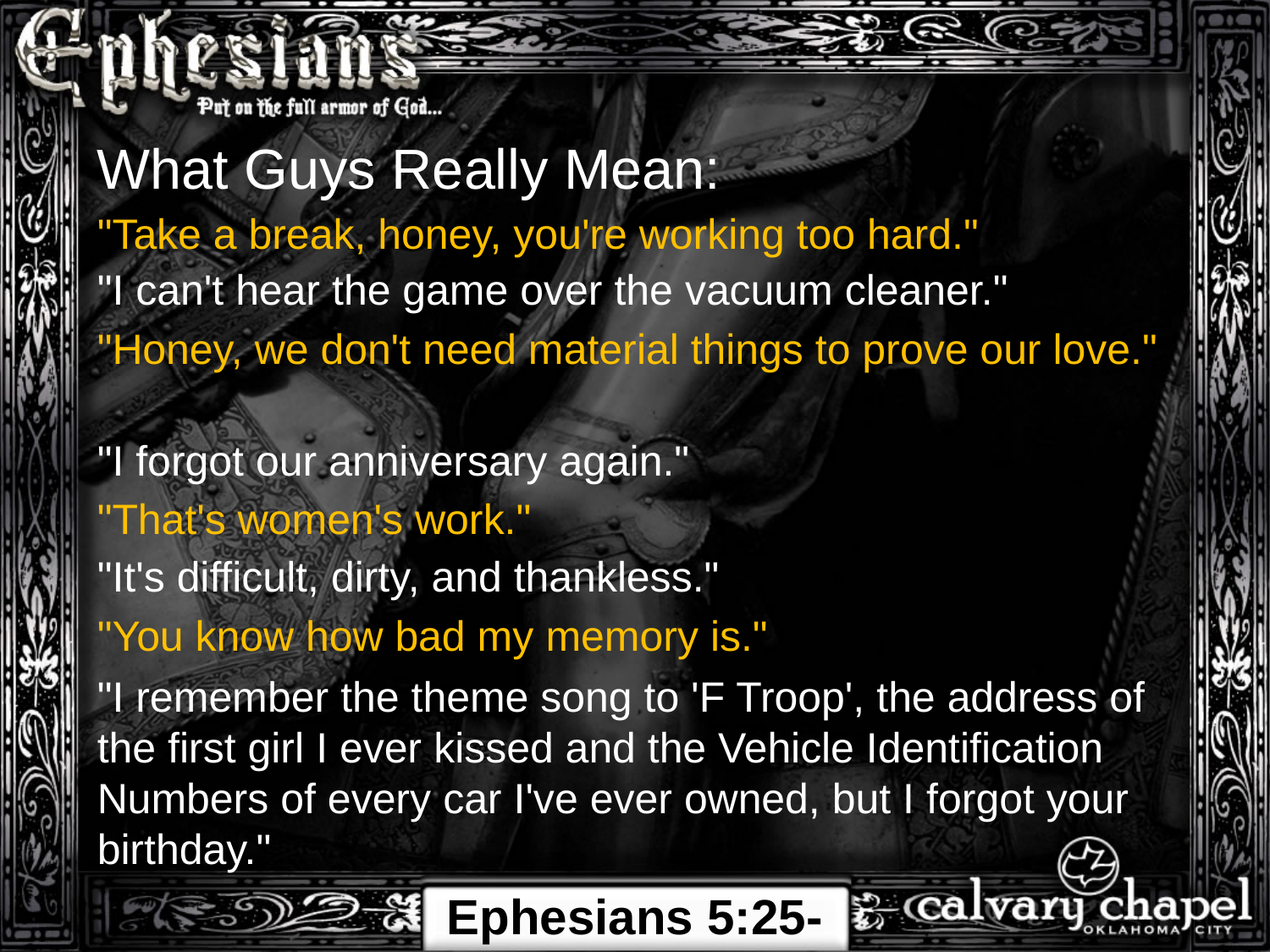

What Guys Really Mean:
"Take a break, honey, you're working too hard."
"I can't hear the game over the vacuum cleaner."
"Honey, we don't need material things to prove our love."
"I forgot our anniversary again."
"That's women's work."
"It's difficult, dirty, and thankless."
"You know how bad my memory is."
"I remember the theme song to 'F Troop', the address of the first girl I ever kissed and the Vehicle Identification Numbers of every car I've ever owned, but I forgot your birthday."
Ephesians 5:25-33